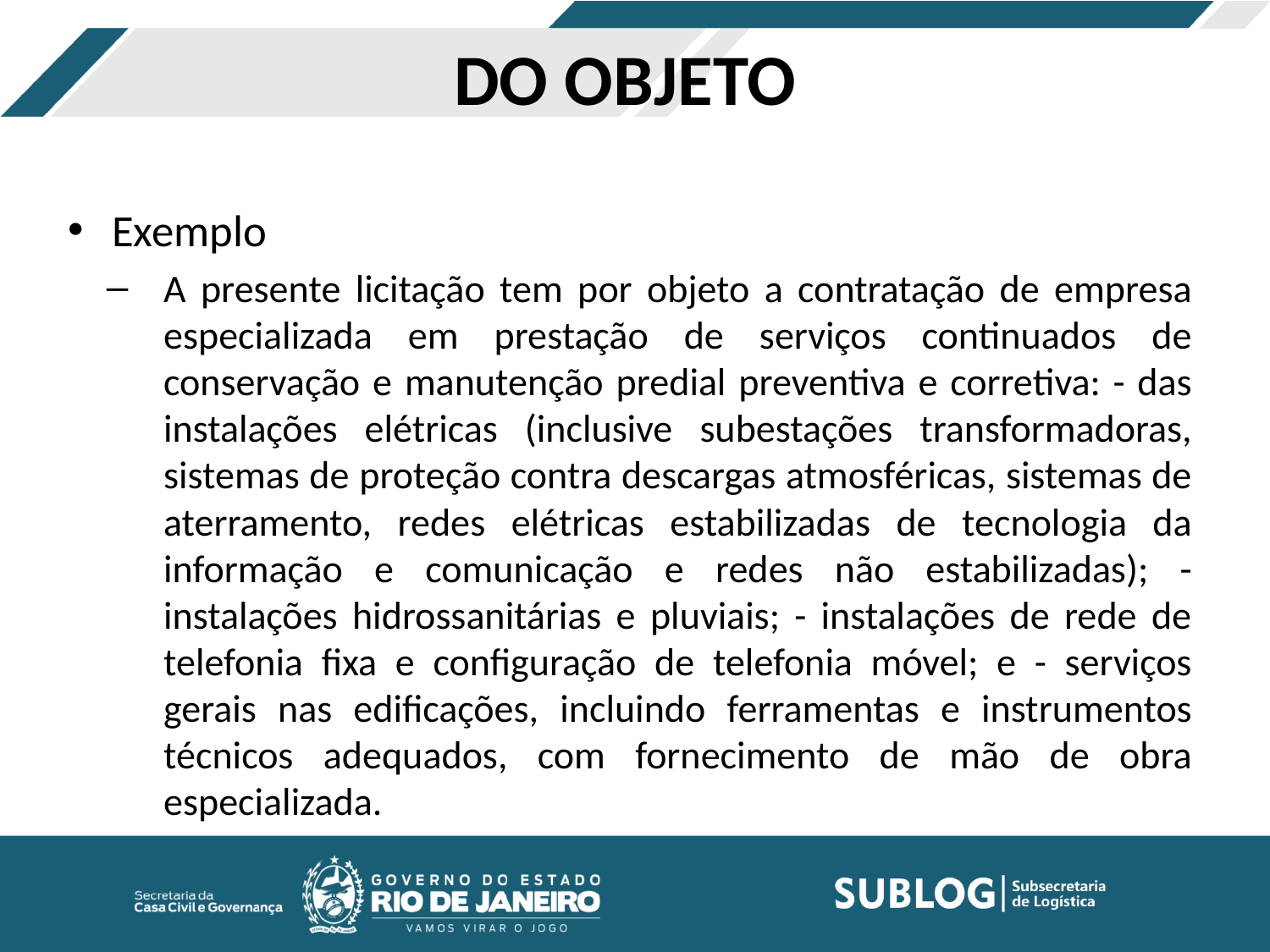

# DO OBJETO
Exemplo
A presente licitação tem por objeto a contratação de empresa especializada em prestação de serviços continuados de conservação e manutenção predial preventiva e corretiva: - das instalações elétricas (inclusive subestações transformadoras, sistemas de proteção contra descargas atmosféricas, sistemas de aterramento, redes elétricas estabilizadas de tecnologia da informação e comunicação e redes não estabilizadas); - instalações hidrossanitárias e pluviais; - instalações de rede de telefonia fixa e configuração de telefonia móvel; e - serviços gerais nas edificações, incluindo ferramentas e instrumentos técnicos adequados, com fornecimento de mão de obra especializada.